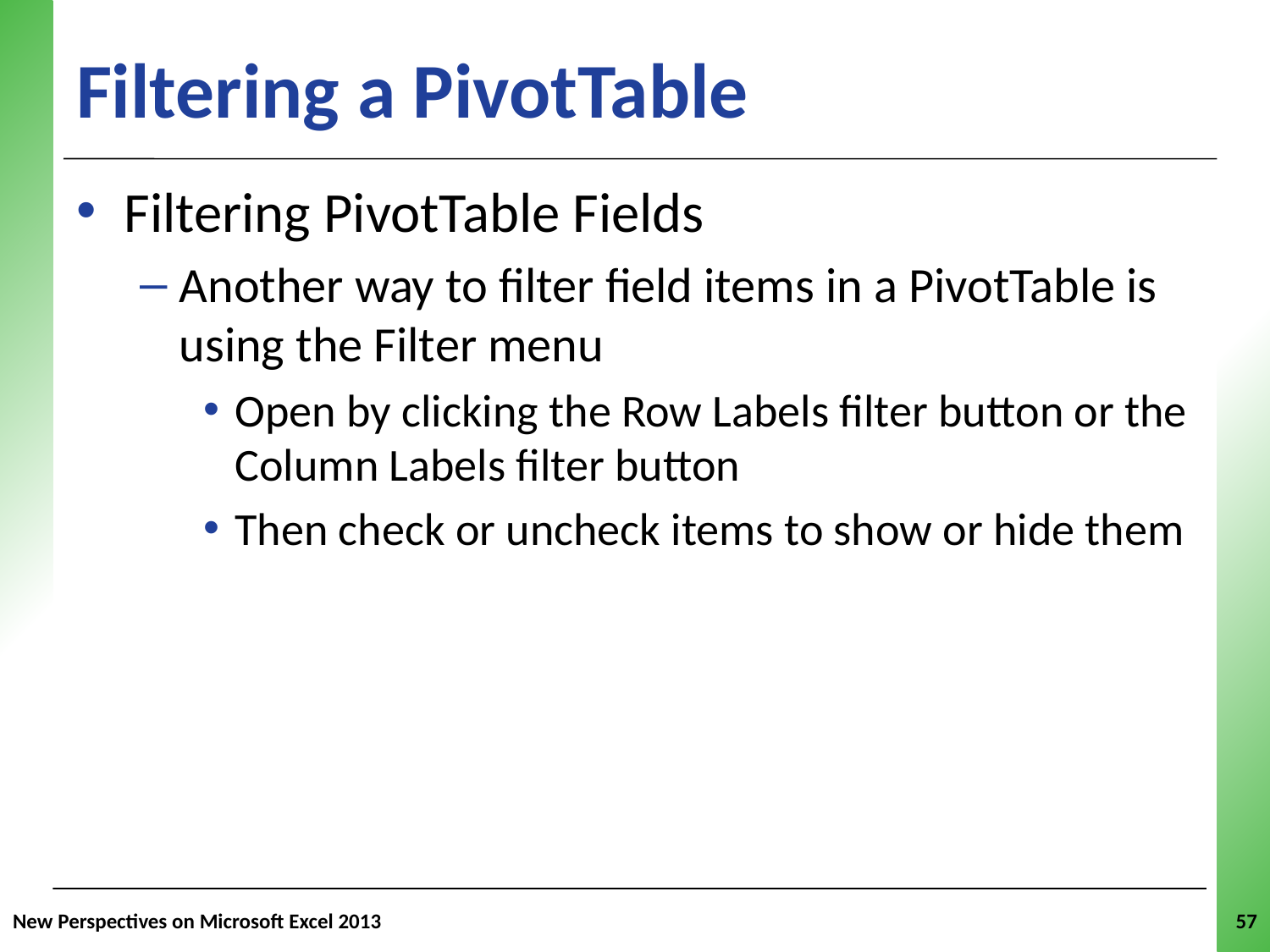

# Filtering a PivotTable
Filtering PivotTable Fields
Another way to filter field items in a PivotTable is using the Filter menu
Open by clicking the Row Labels filter button or the Column Labels filter button
Then check or uncheck items to show or hide them
New Perspectives on Microsoft Excel 2013
57